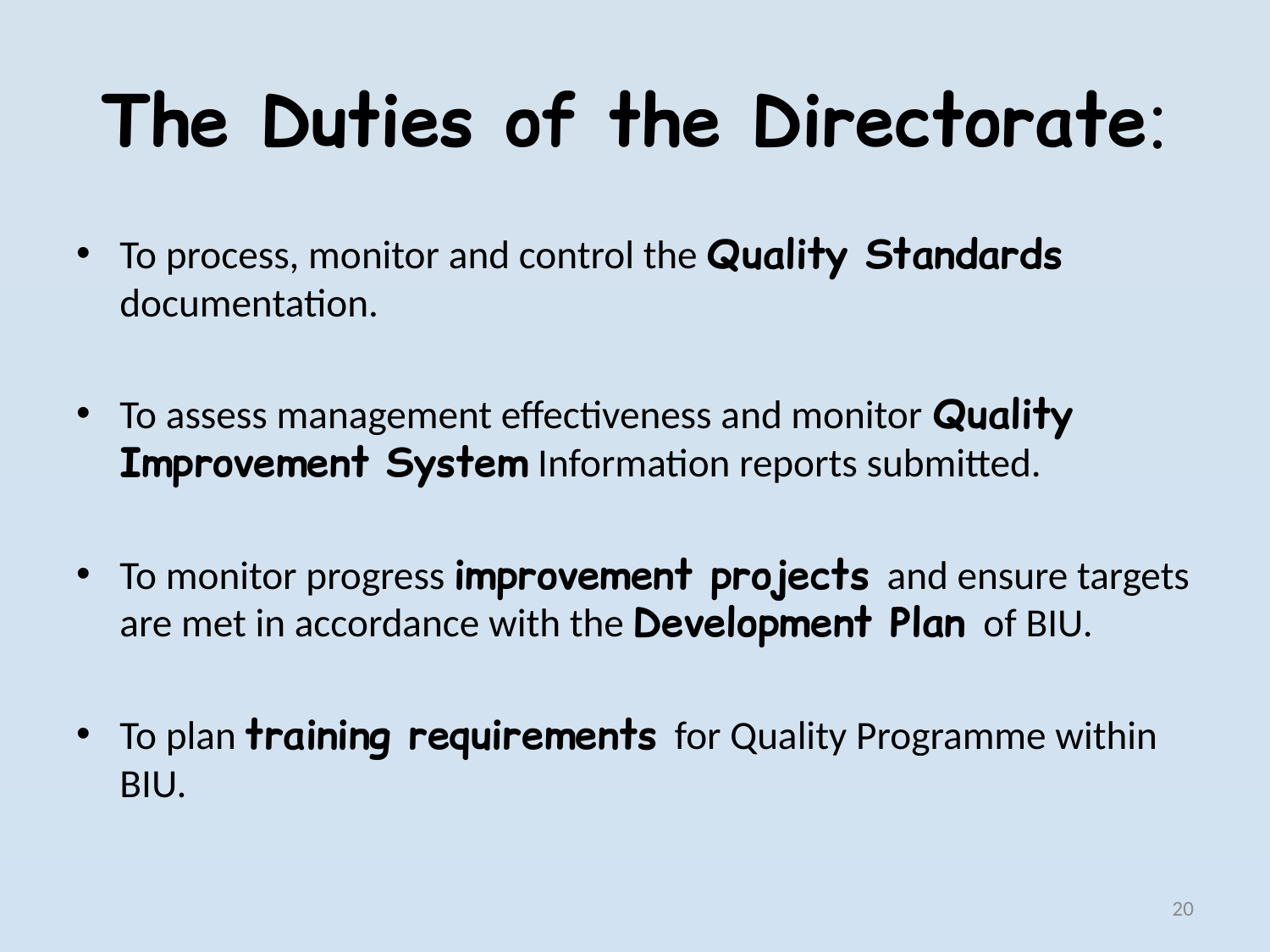

# The Duties of the Directorate:
To process, monitor and control the Quality Standards documentation.

To assess management effectiveness and monitor Quality Improvement System Information reports submitted.

To monitor progress improvement projects and ensure targets are met in accordance with the Development Plan of BIU.

To plan training requirements for Quality Programme within BIU.

20